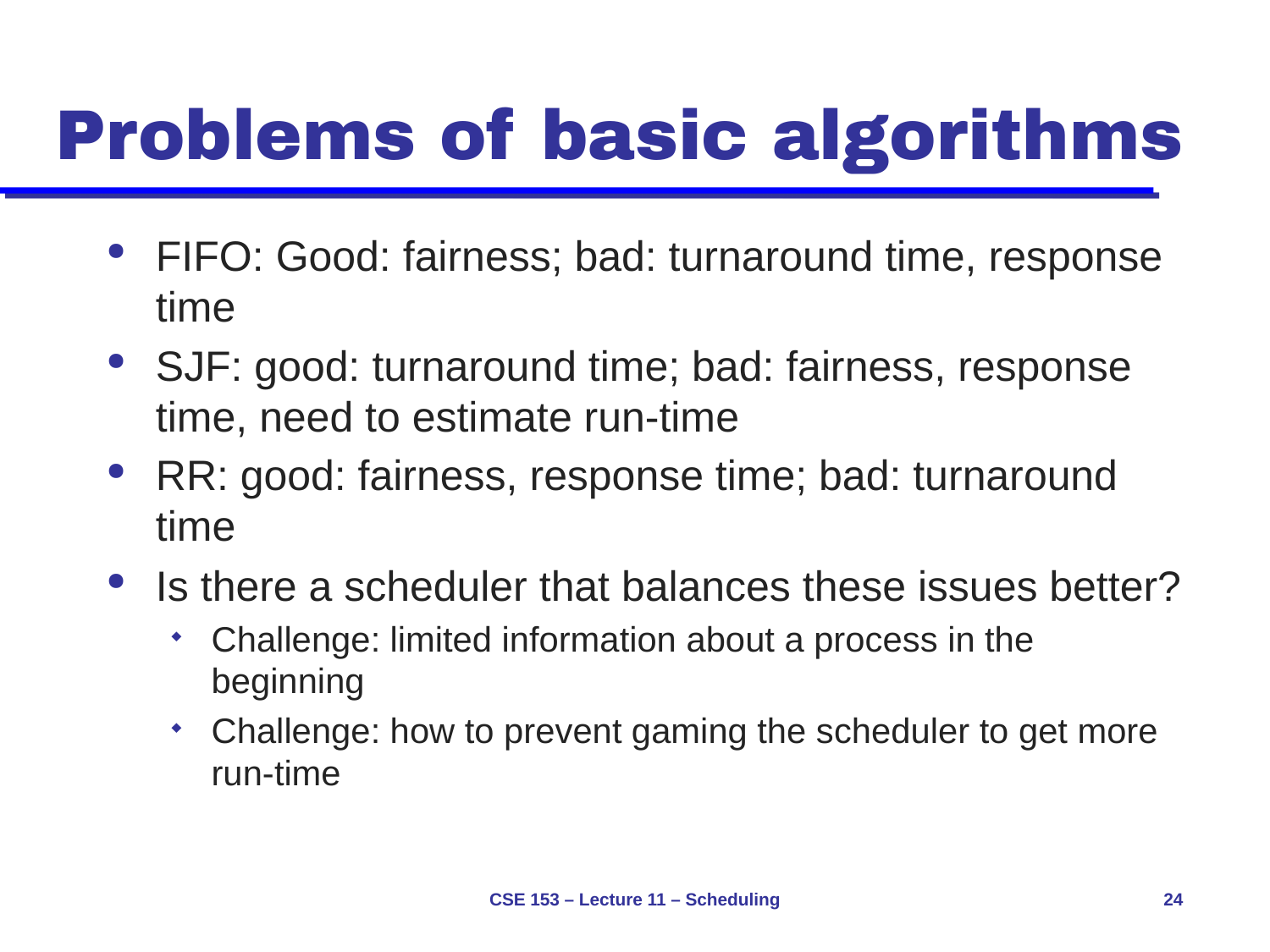

# Problems of basic algorithms
FIFO: Good: fairness; bad: turnaround time, response time
SJF: good: turnaround time; bad: fairness, response time, need to estimate run-time
RR: good: fairness, response time; bad: turnaround time
Is there a scheduler that balances these issues better?
Challenge: limited information about a process in the beginning
Challenge: how to prevent gaming the scheduler to get more run-time
CSE 153 – Lecture 11 – Scheduling
24